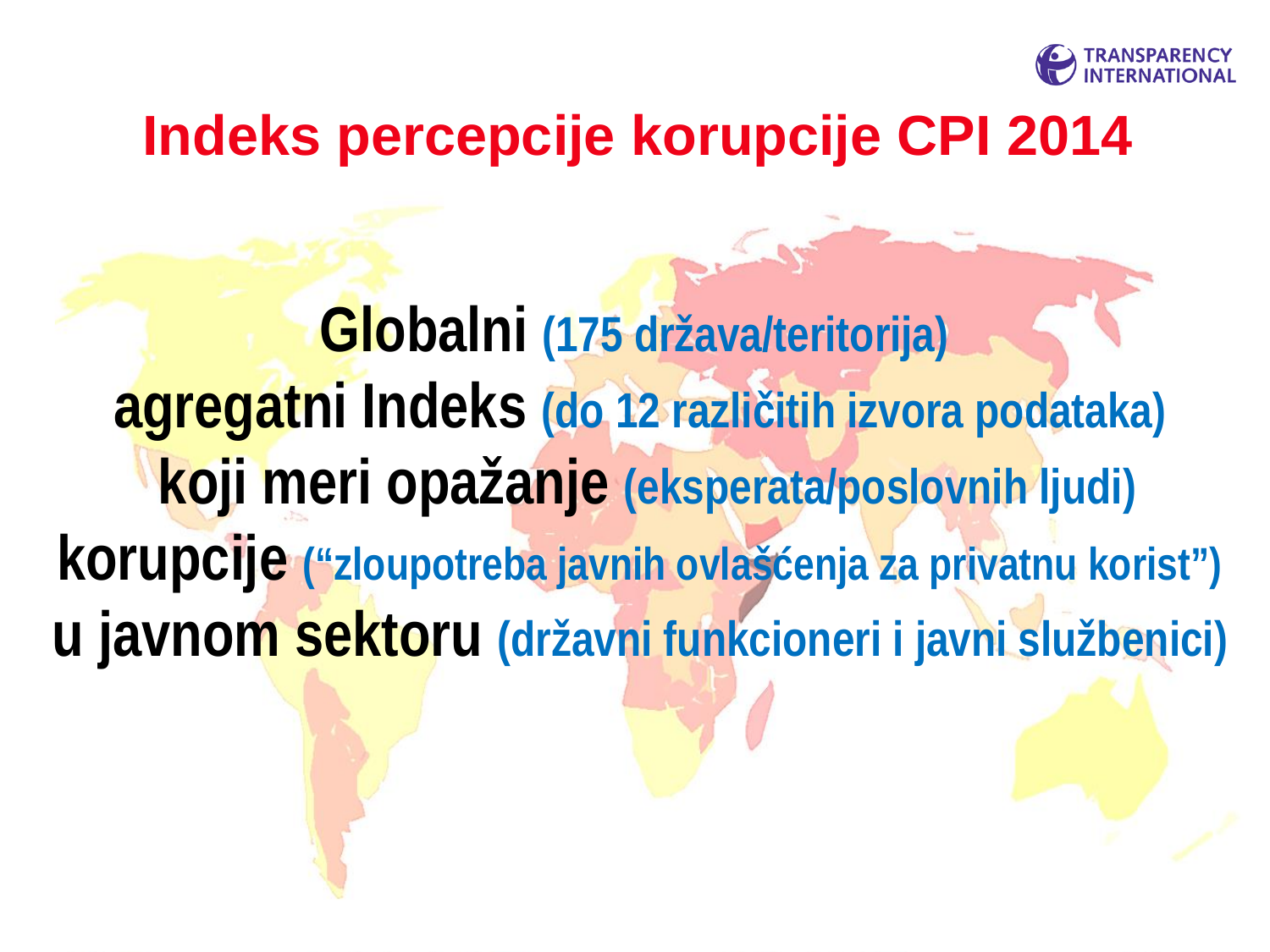

# Indeks percepcije korupcije CPI 2014

Globalni (175 država/teritorija)
agregatni Indeks (do 12 različitih izvora podataka)
 koji meri opažanje (eksperata/poslovnih ljudi) korupcije (“zloupotreba javnih ovlašćenja za privatnu korist”)
u javnom sektoru (državni funkcioneri i javni službenici)